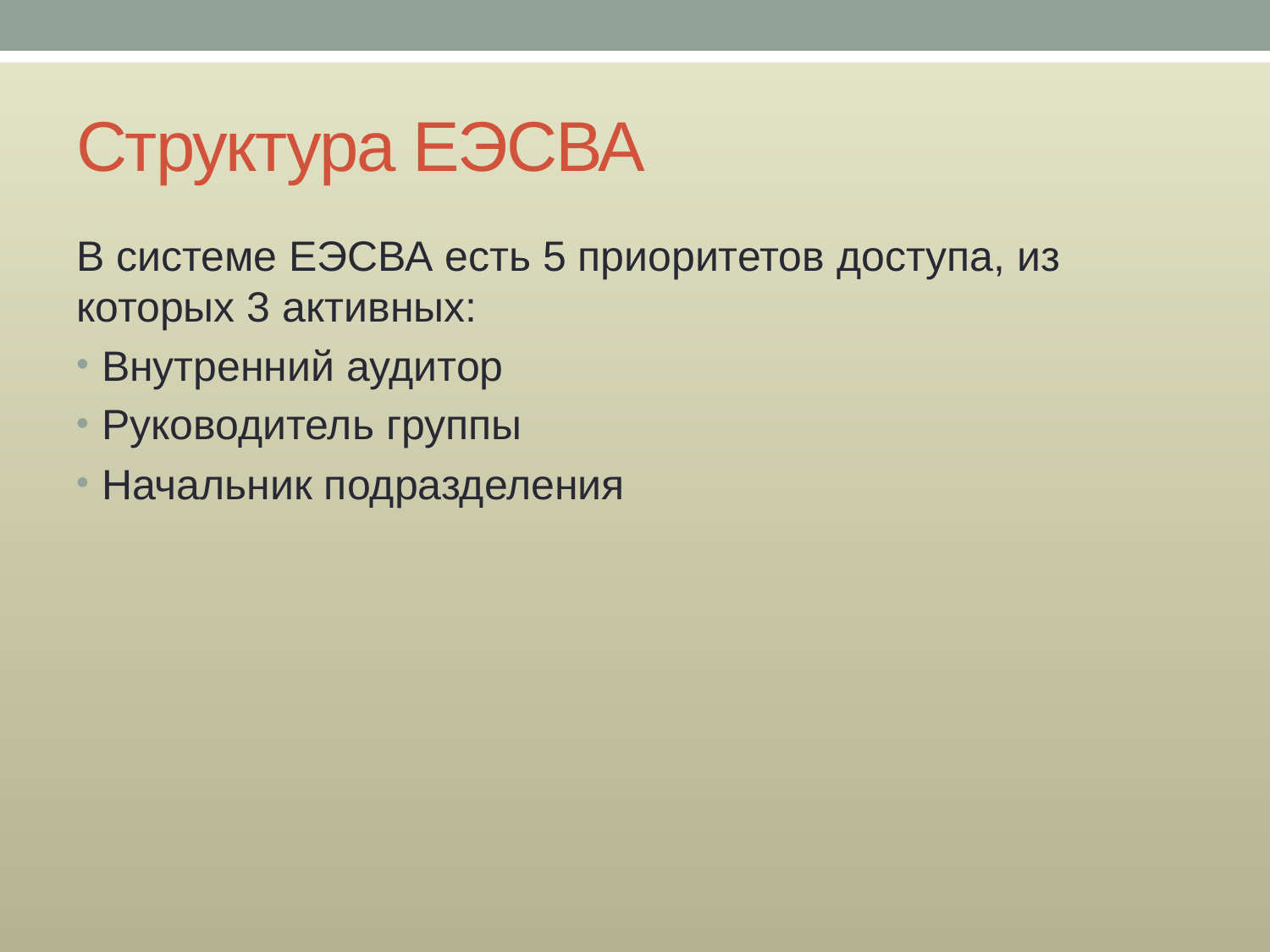

# Структура ЕЭСВА
В системе ЕЭСВА есть 5 приоритетов доступа, из которых 3 активных:
Внутренний аудитор
Руководитель группы
Начальник подразделения